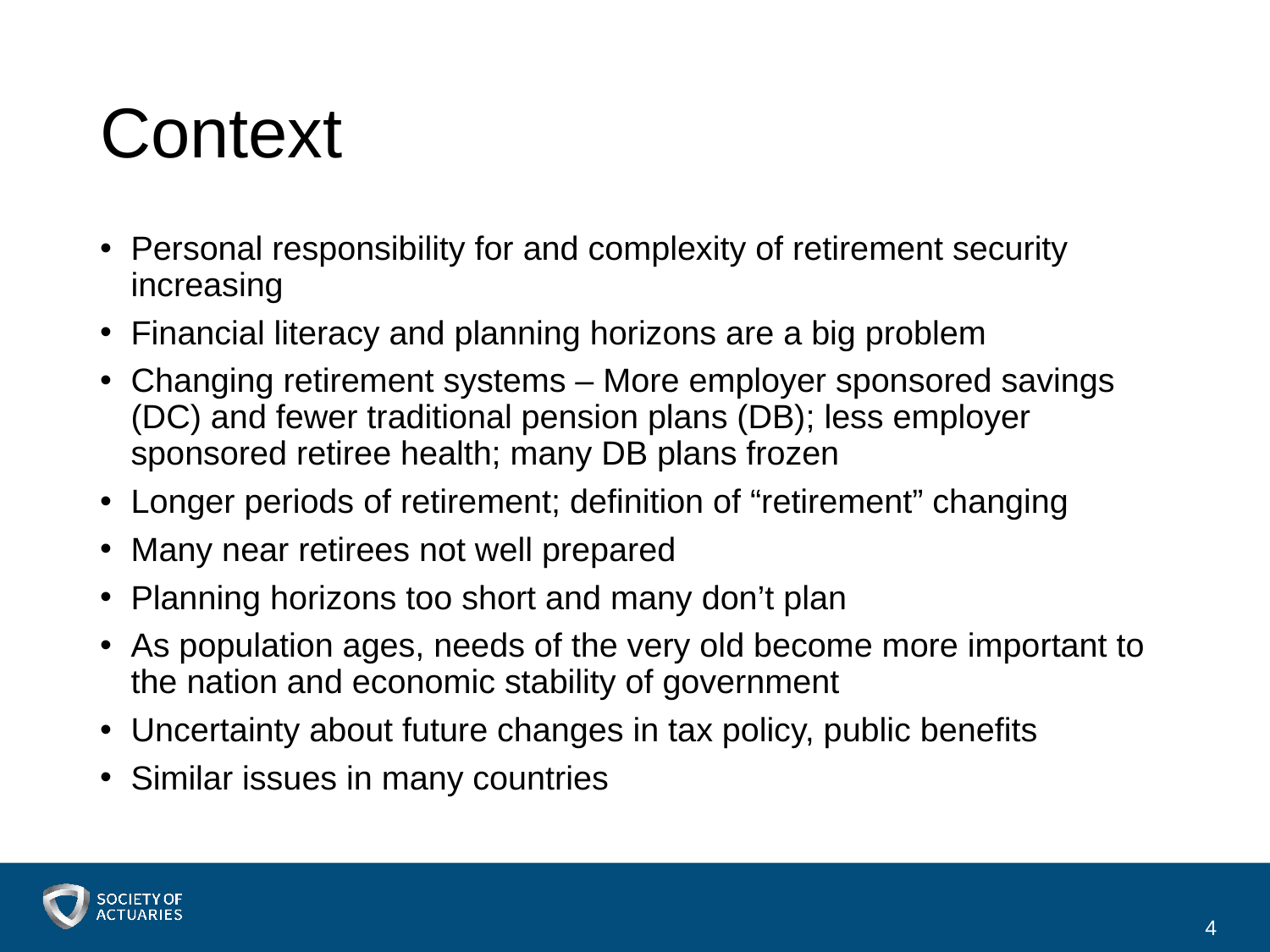

# Context
Personal responsibility for and complexity of retirement security increasing
Financial literacy and planning horizons are a big problem
Changing retirement systems – More employer sponsored savings (DC) and fewer traditional pension plans (DB); less employer sponsored retiree health; many DB plans frozen
Longer periods of retirement; definition of “retirement” changing
Many near retirees not well prepared
Planning horizons too short and many don’t plan
As population ages, needs of the very old become more important to the nation and economic stability of government
Uncertainty about future changes in tax policy, public benefits
Similar issues in many countries
4